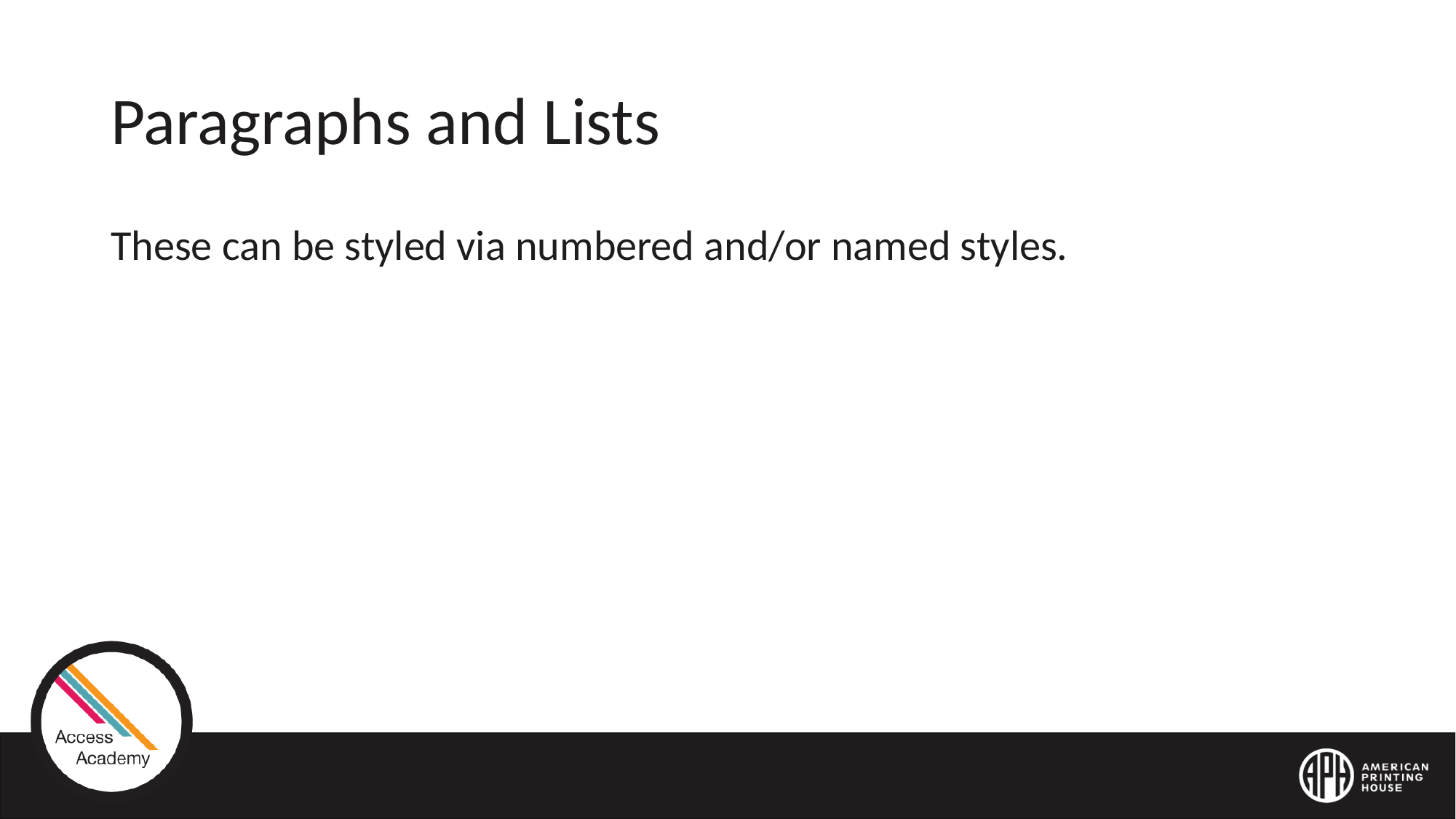

# Paragraphs and Lists
These can be styled via numbered and/or named styles.